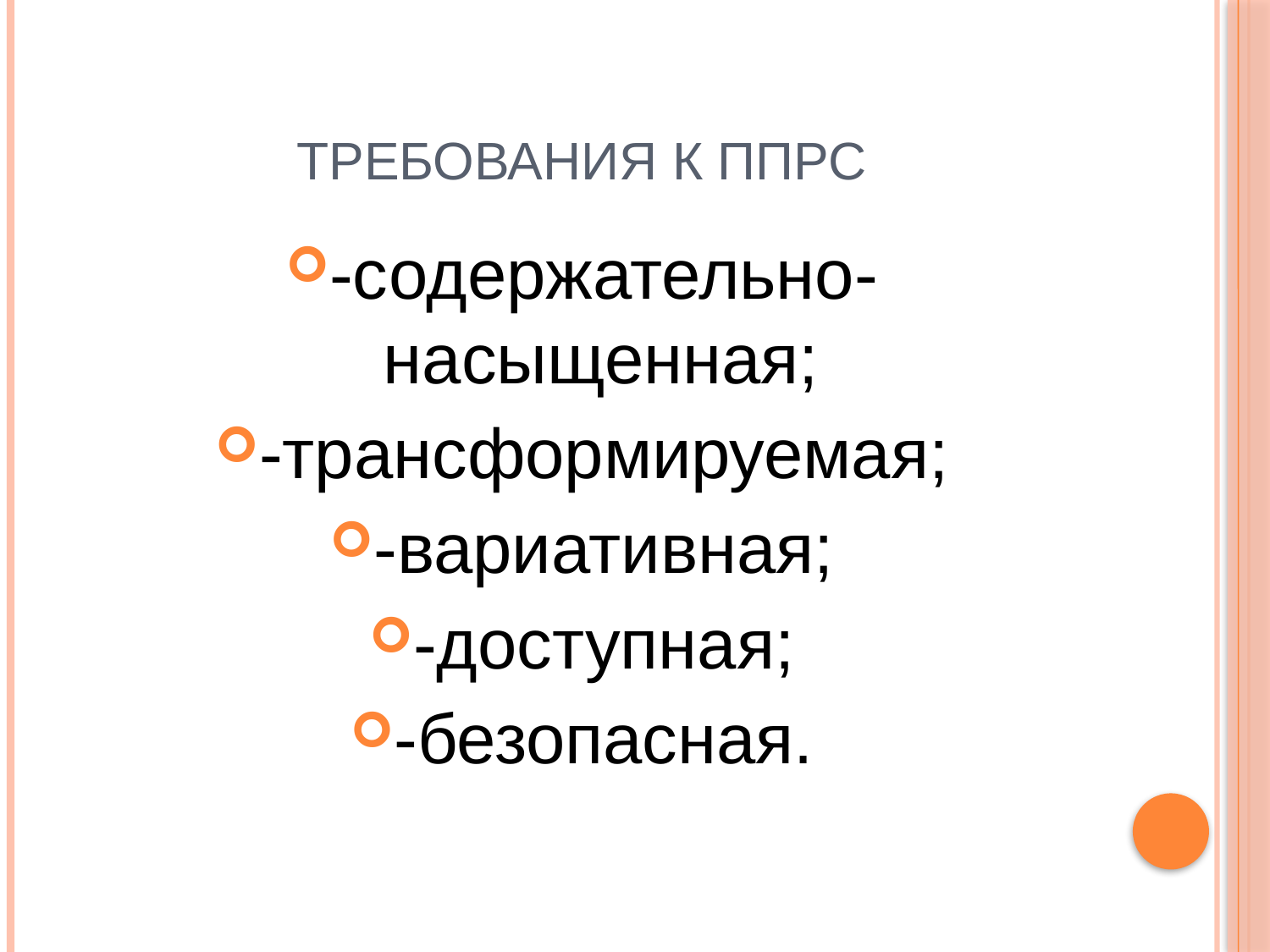

# Требования к ППРС
-содержательно-насыщенная;
-трансформируемая;
-вариативная;
-доступная;
-безопасная.